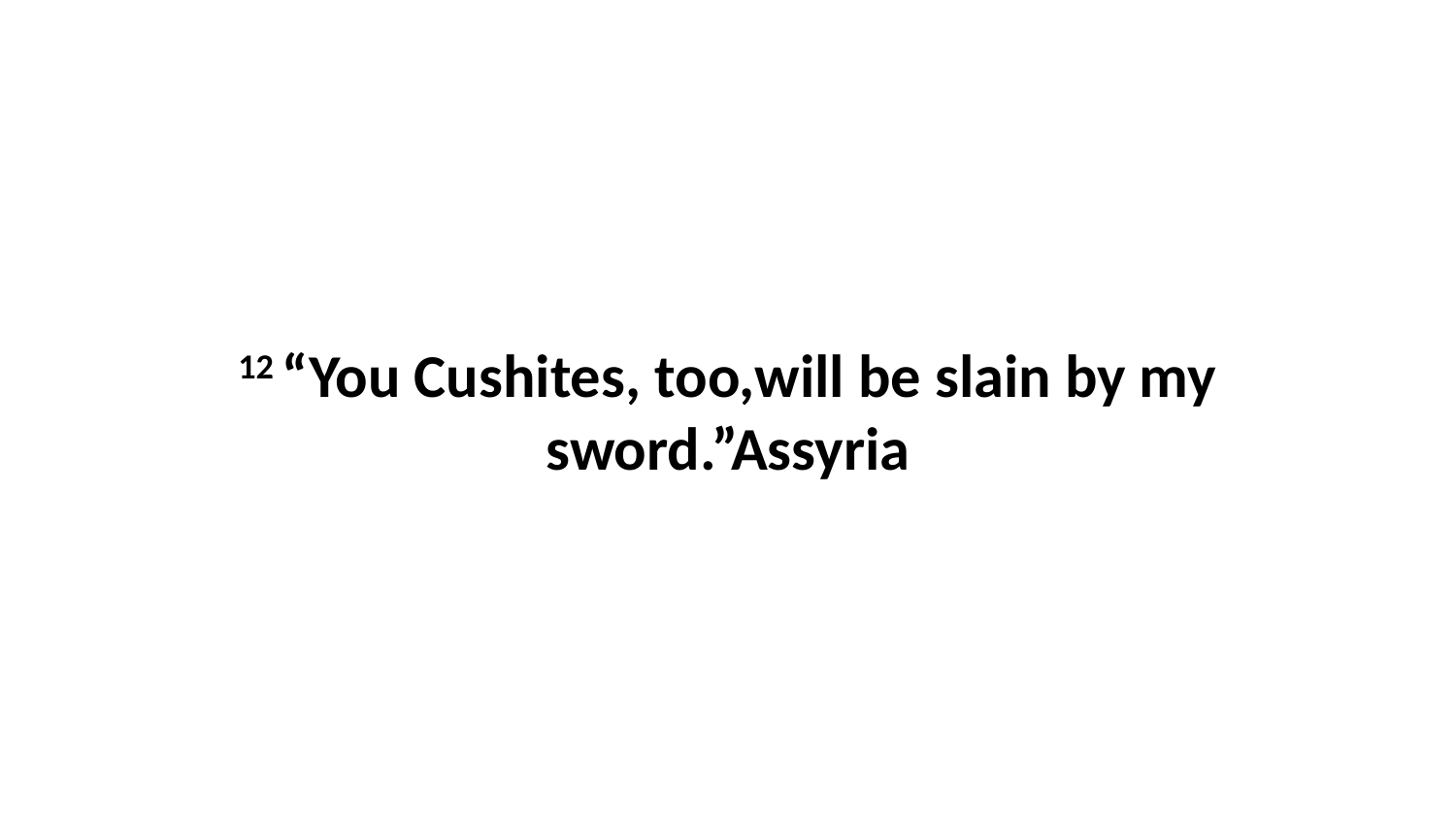

12 “You Cushites, too,will be slain by my sword.”Assyria